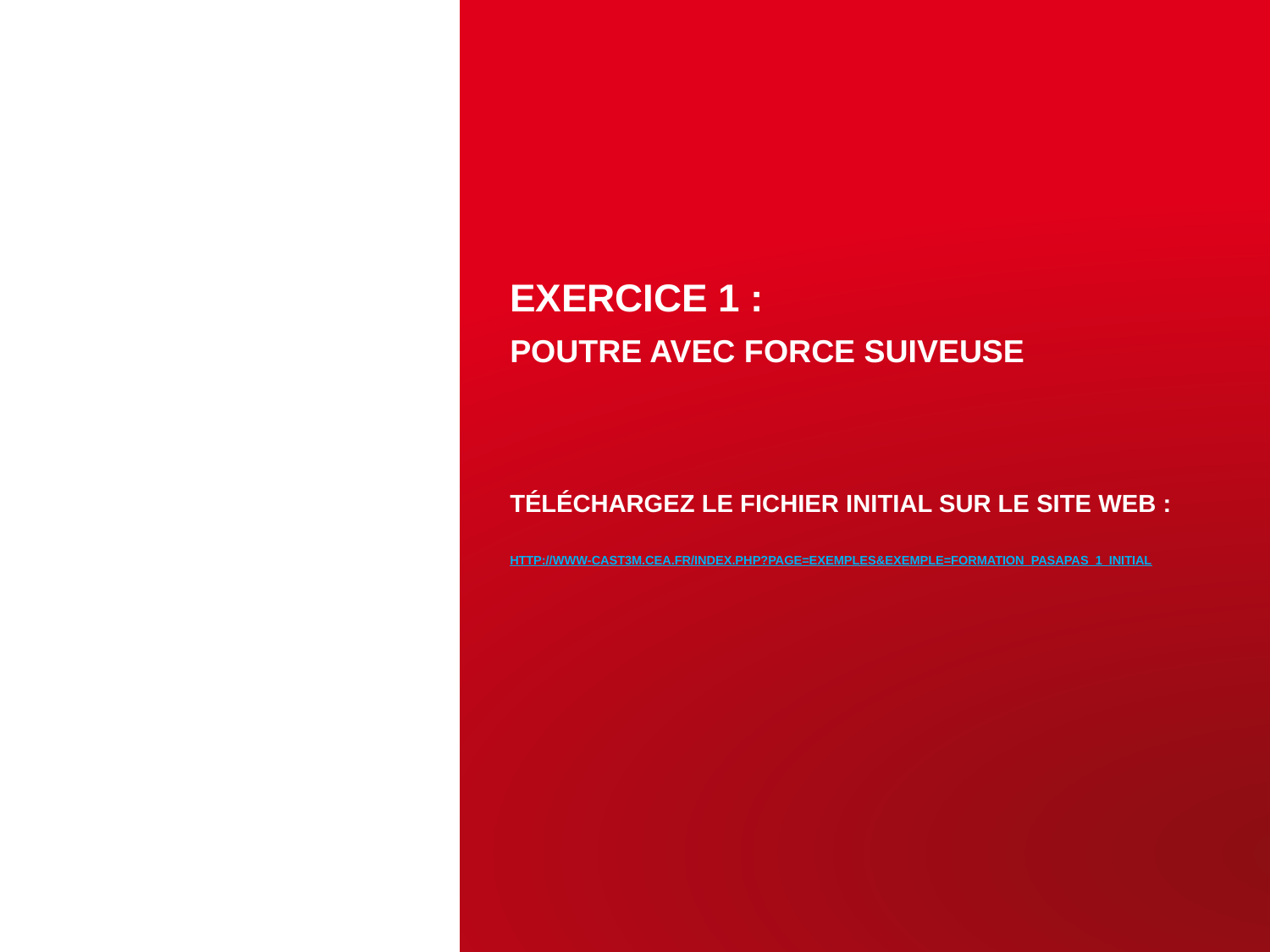

# Exercice 1 : poutre avec force suiveuse téléchargez le fichier initial sur le site web : http://www-cast3m.cea.fr/index.php?page=exemples&exemple=formation_pasapas_1_initial